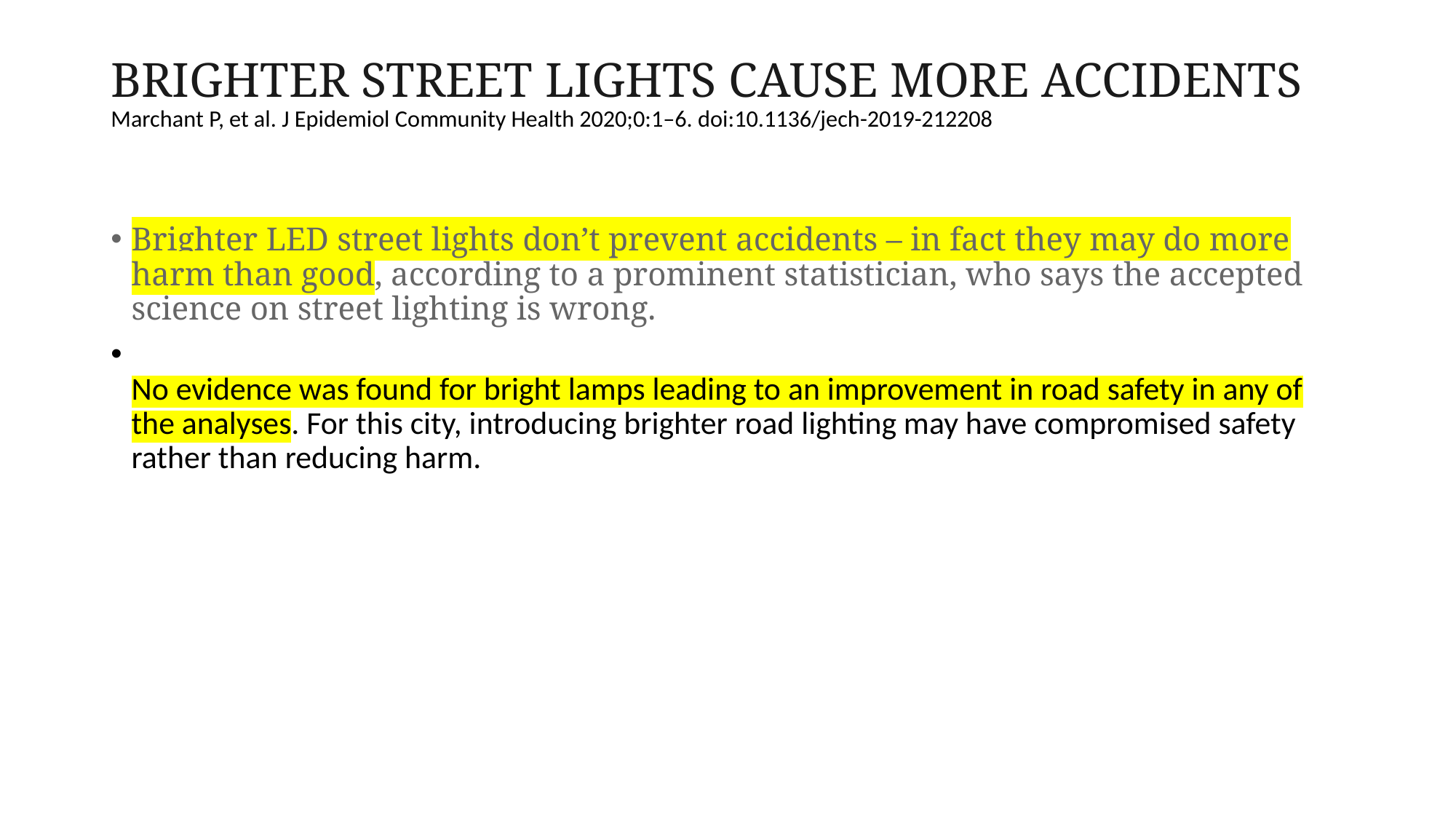

# BRIGHTER STREET LIGHTS CAUSE MORE ACCIDENTS Marchant P, et al. J Epidemiol Community Health 2020;0:1–6. doi:10.1136/jech-2019-212208
Brighter LED street lights don’t prevent accidents – in fact they may do more harm than good, according to a prominent statistician, who says the accepted science on street lighting is wrong.
No evidence was found for bright lamps leading to an improvement in road safety in any of the analyses. For this city, introducing brighter road lighting may have compromised safety rather than reducing harm.